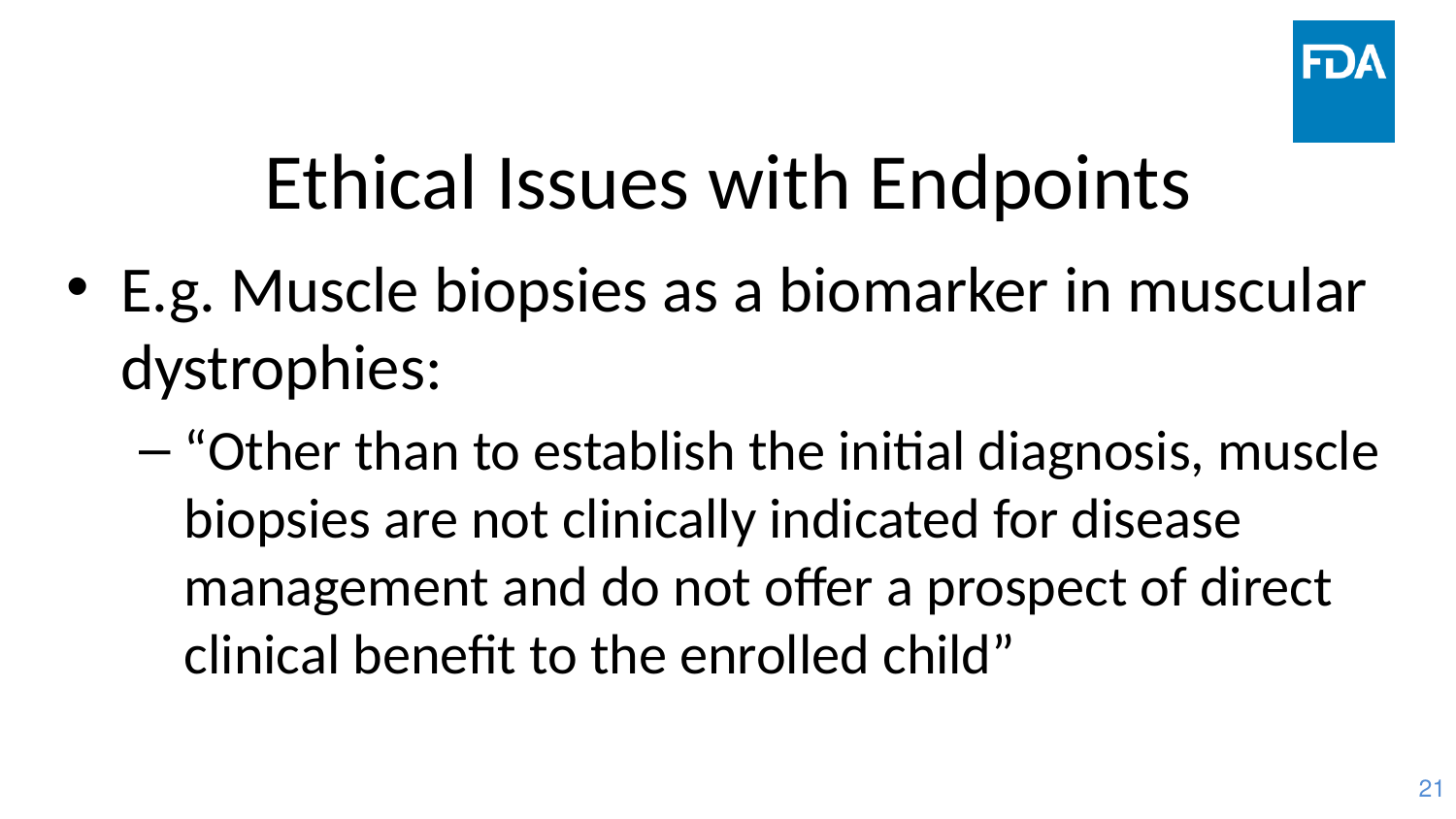

# Ethical Issues with Endpoints
E.g. Muscle biopsies as a biomarker in muscular dystrophies:
“Other than to establish the initial diagnosis, muscle biopsies are not clinically indicated for disease management and do not offer a prospect of direct clinical benefit to the enrolled child”